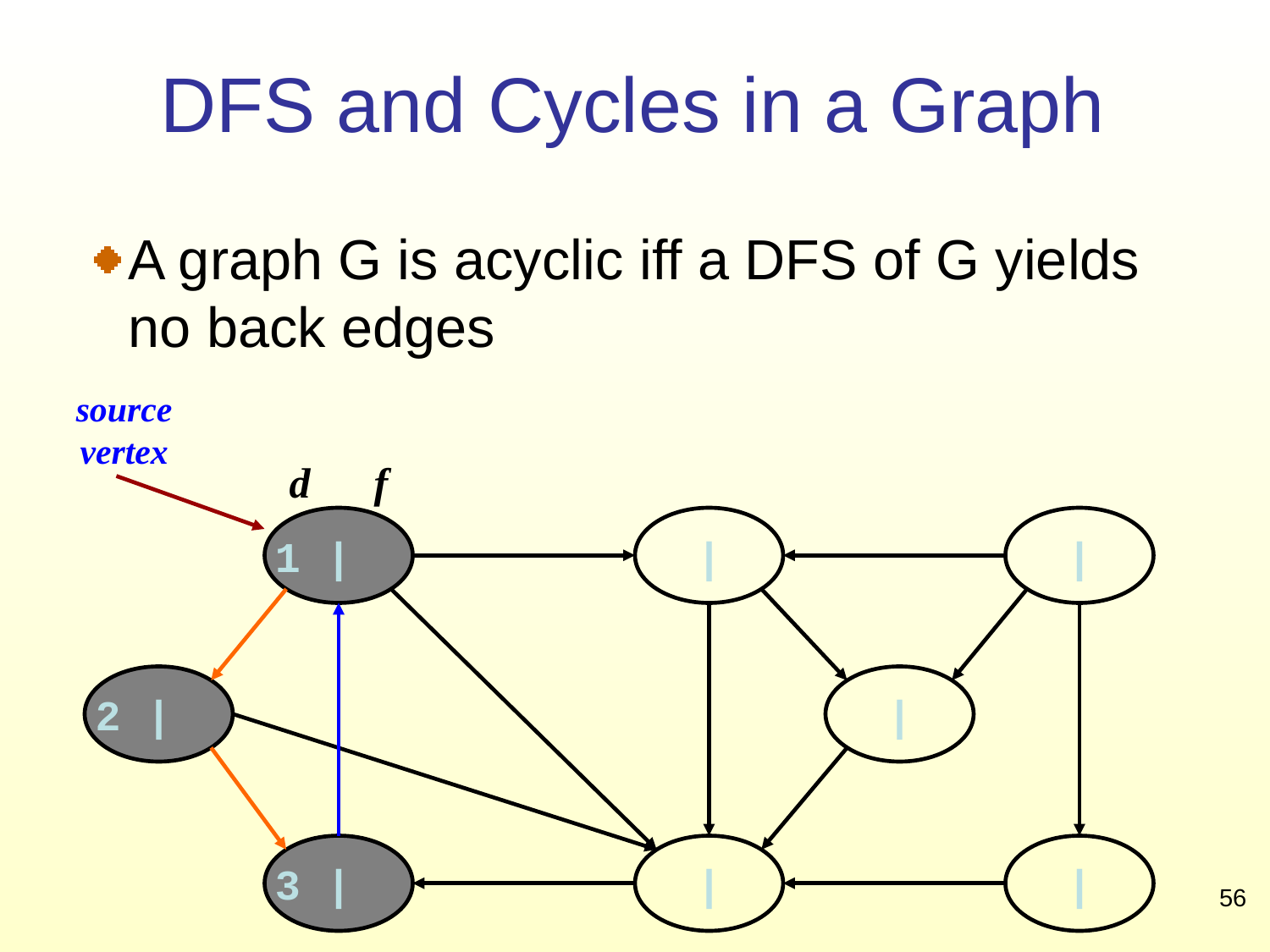

# DFS and Cycles in a Graph
A graph G is acyclic iff a DFS of G yields no back edges
source
vertex
d      f

1 |
  |
  |
2 |
  |
3 |
 |
  |
56